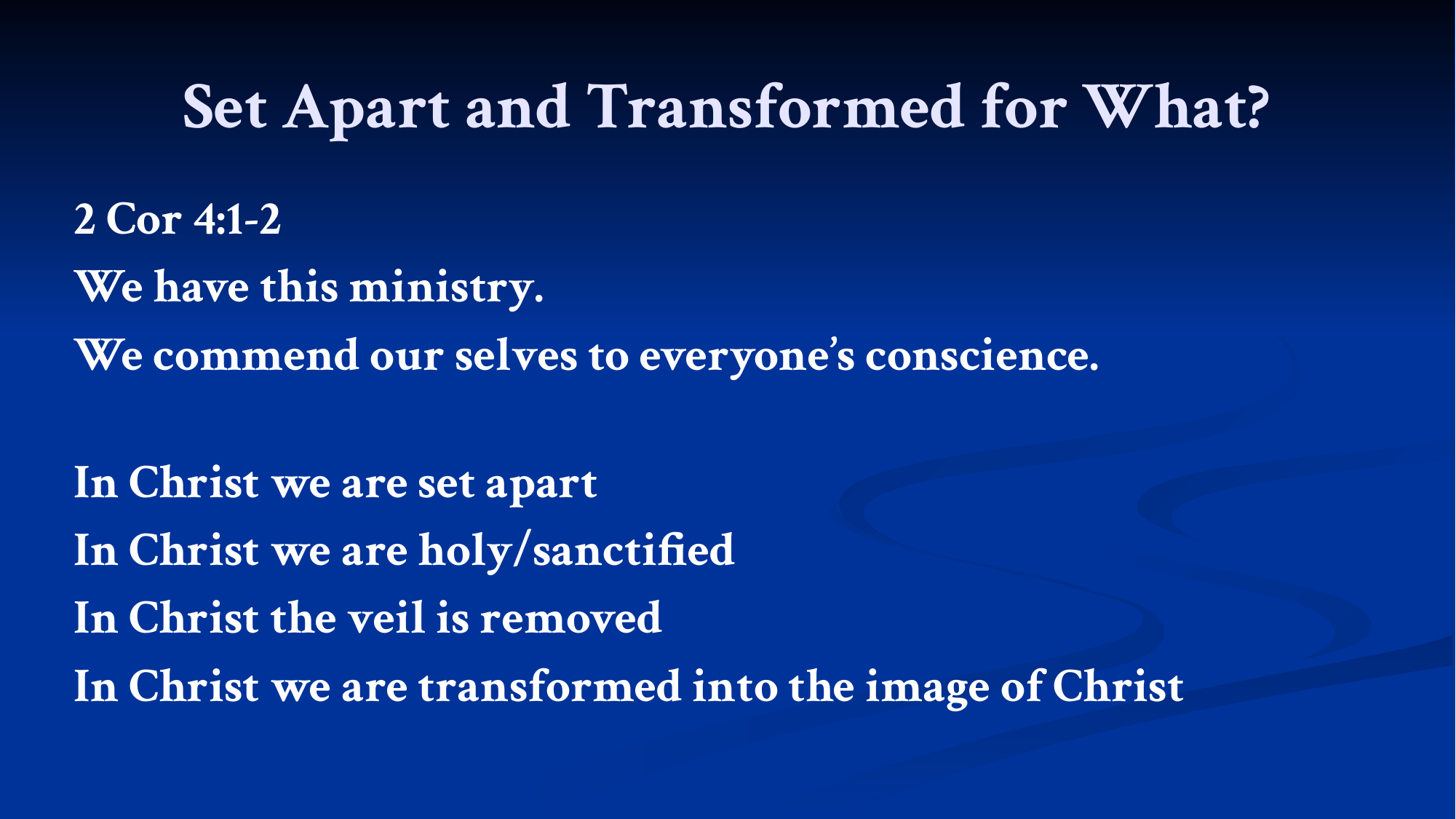

# Set Apart and Transformed for What?
2 Cor 4:1-2
We have this ministry.
We commend our selves to everyone’s conscience.

In Christ we are set apart
In Christ we are holy/sanctified
In Christ the veil is removed
In Christ we are transformed into the image of Christ